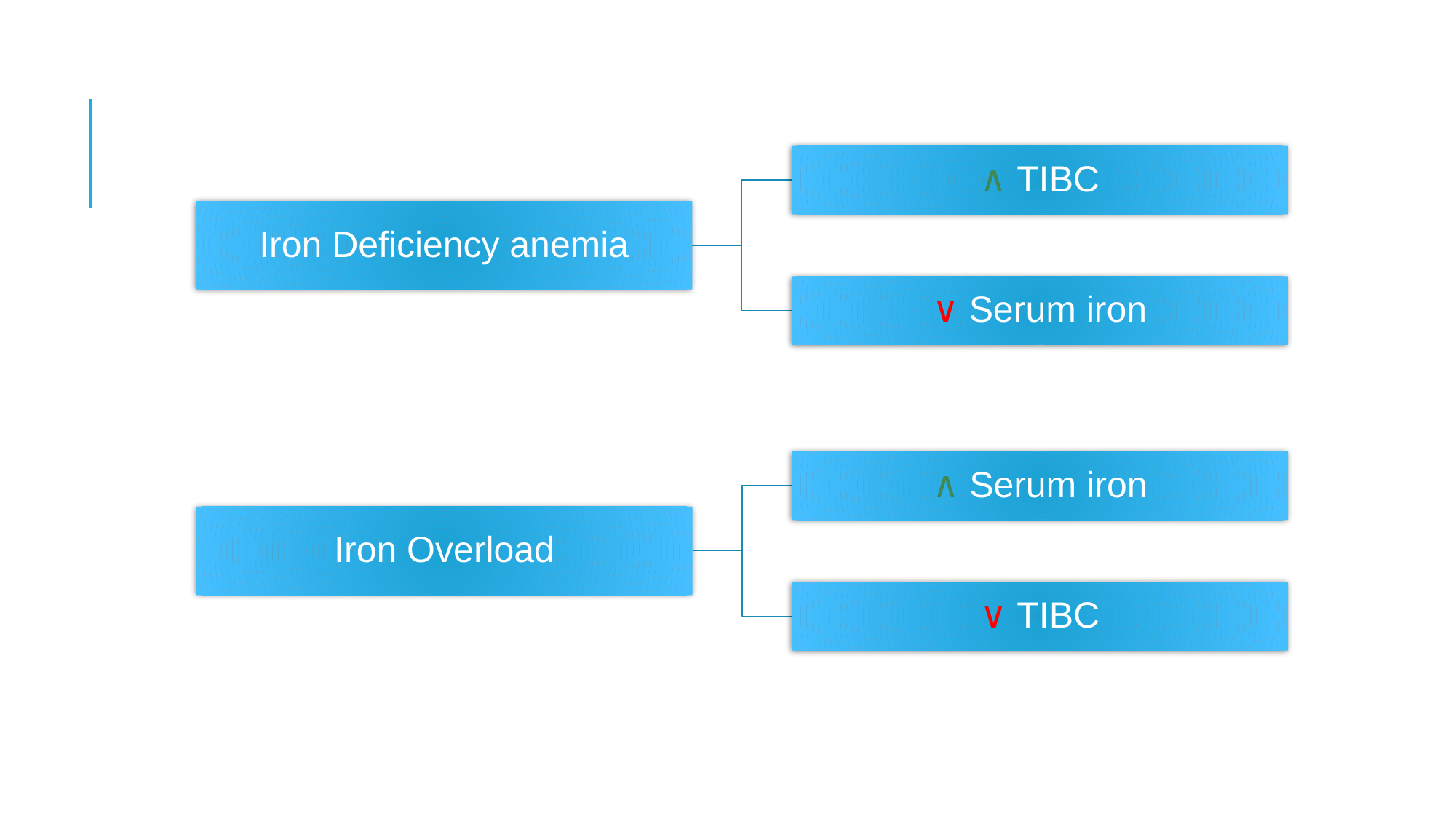

Iron Deficiency anemia
∧ TIBC
∨ Serum iron
Iron Overload
∧ Serum iron
∨ TIBC